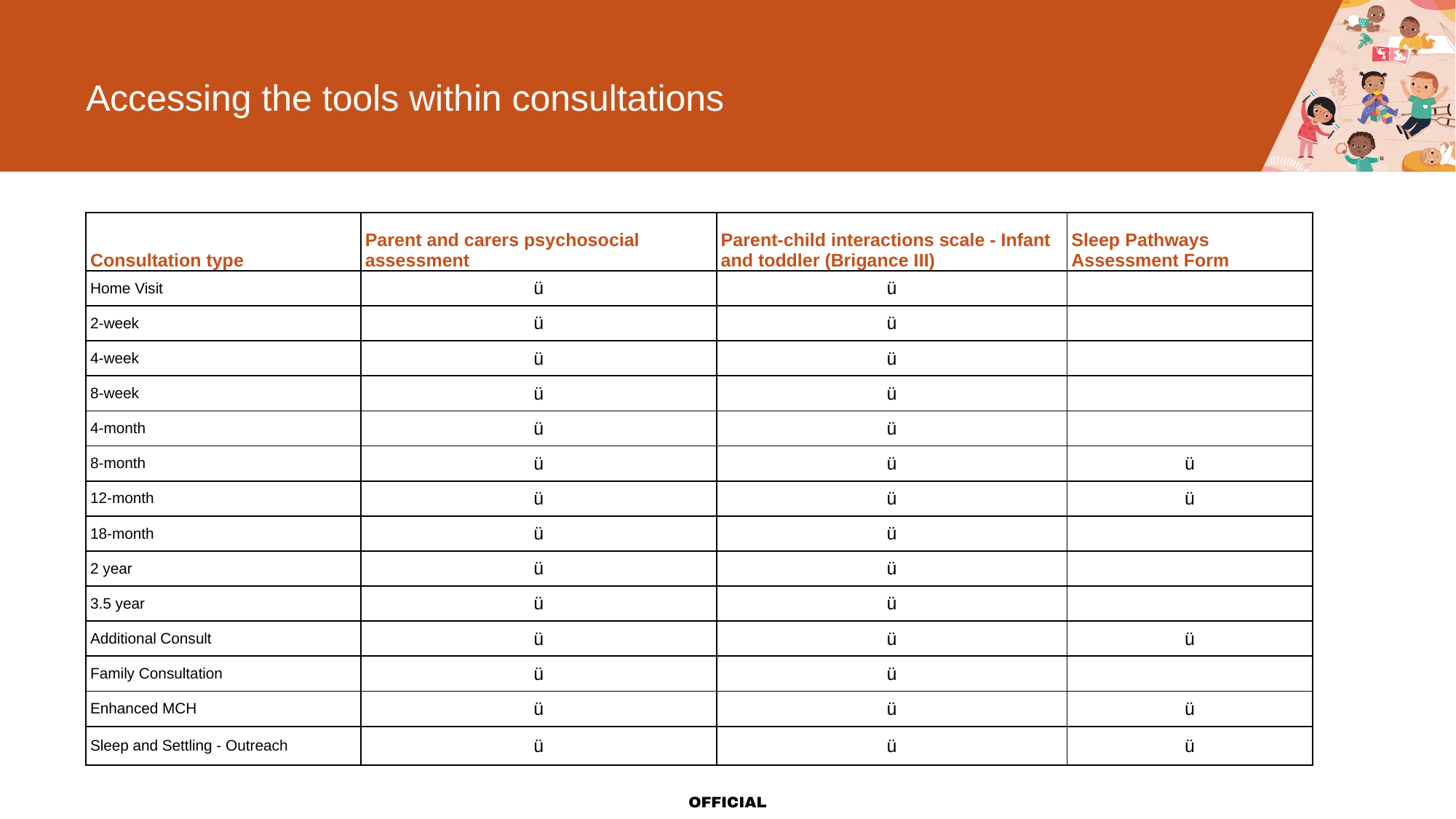

# Accessing the tools within consultations
| Consultation type | Parent and carers psychosocial assessment | Parent-child interactions scale - Infant and toddler (Brigance III) | Sleep Pathways Assessment Form |
| --- | --- | --- | --- |
| Home Visit | ü | ü |  |
| 2-week | ü | ü |  |
| 4-week | ü | ü |  |
| 8-week | ü | ü |  |
| 4-month | ü | ü |  |
| 8-month | ü | ü | ü |
| 12-month | ü | ü | ü |
| 18-month | ü | ü |  |
| 2 year | ü | ü |  |
| 3.5 year | ü | ü |  |
| Additional Consult | ü | ü | ü |
| Family Consultation | ü | ü |  |
| Enhanced MCH | ü | ü | ü |
| Sleep and Settling - Outreach | ü | ü | ü |